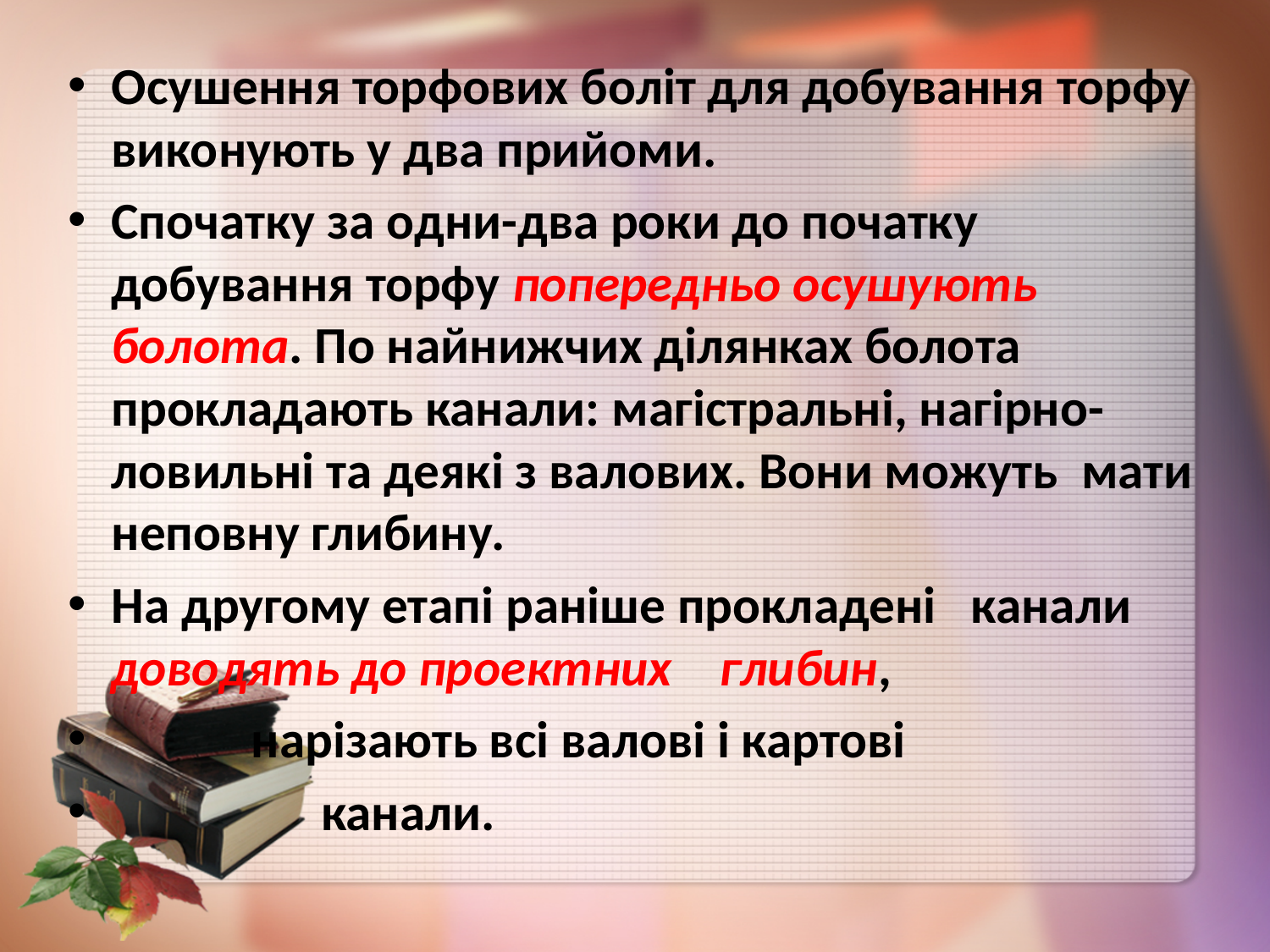

Осушення торфових боліт для добування торфу виконують у два прийоми.
Спочатку за одни-два роки до початку добування торфу попередньо осушують болота. По найнижчих ділянках болота прокладають канали: магістральні, нагірно-ловильні та деякі з валових. Вони можуть  мати неповну глибину.
На другому етапі раніше прокладені   канали доводять до проектних    глибин,
            нарізають всі валові і картові
                  канали.